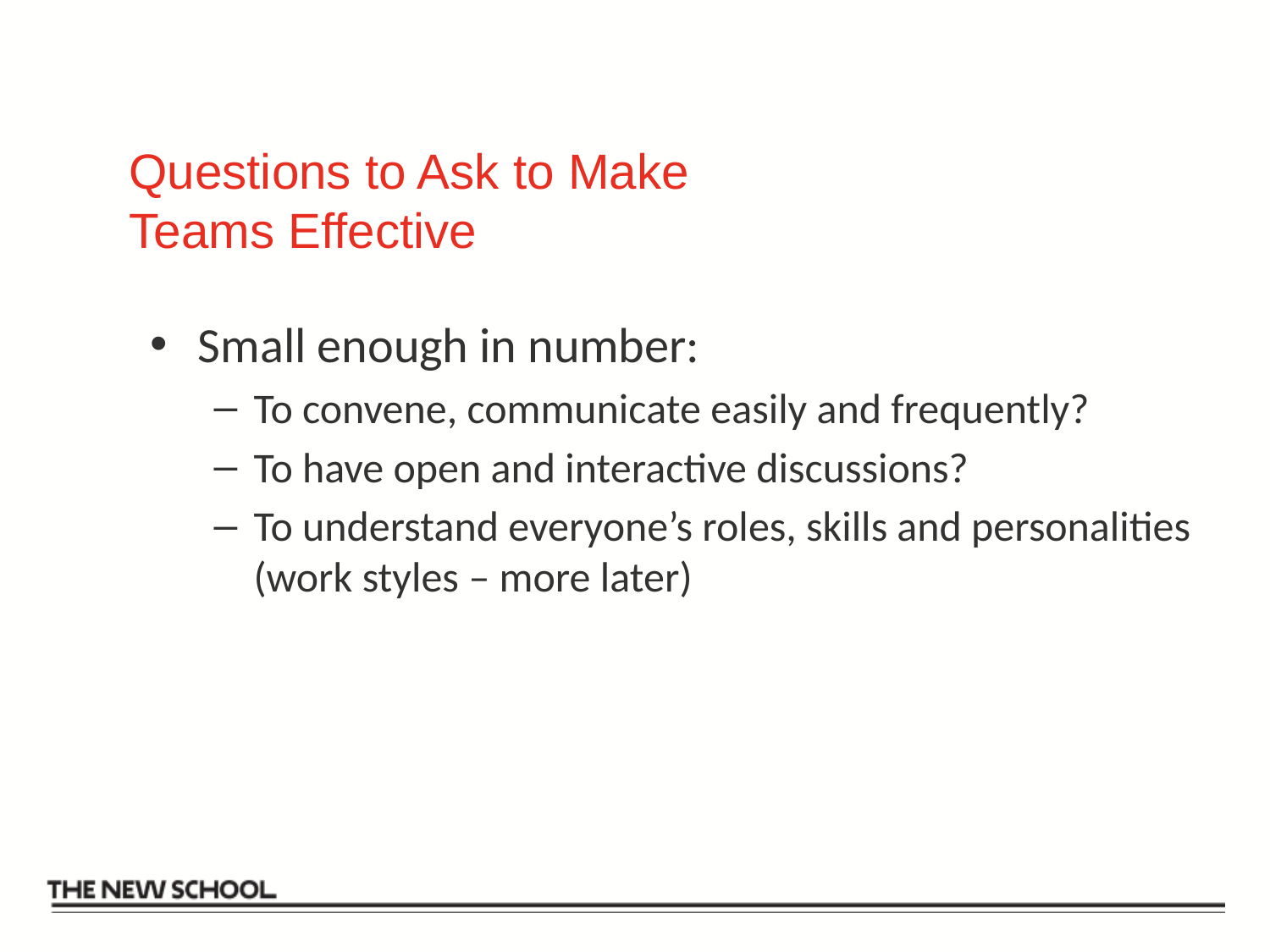

# Questions to Ask to Make Teams Effective
Small enough in number:
To convene, communicate easily and frequently?
To have open and interactive discussions?
To understand everyone’s roles, skills and personalities (work styles – more later)